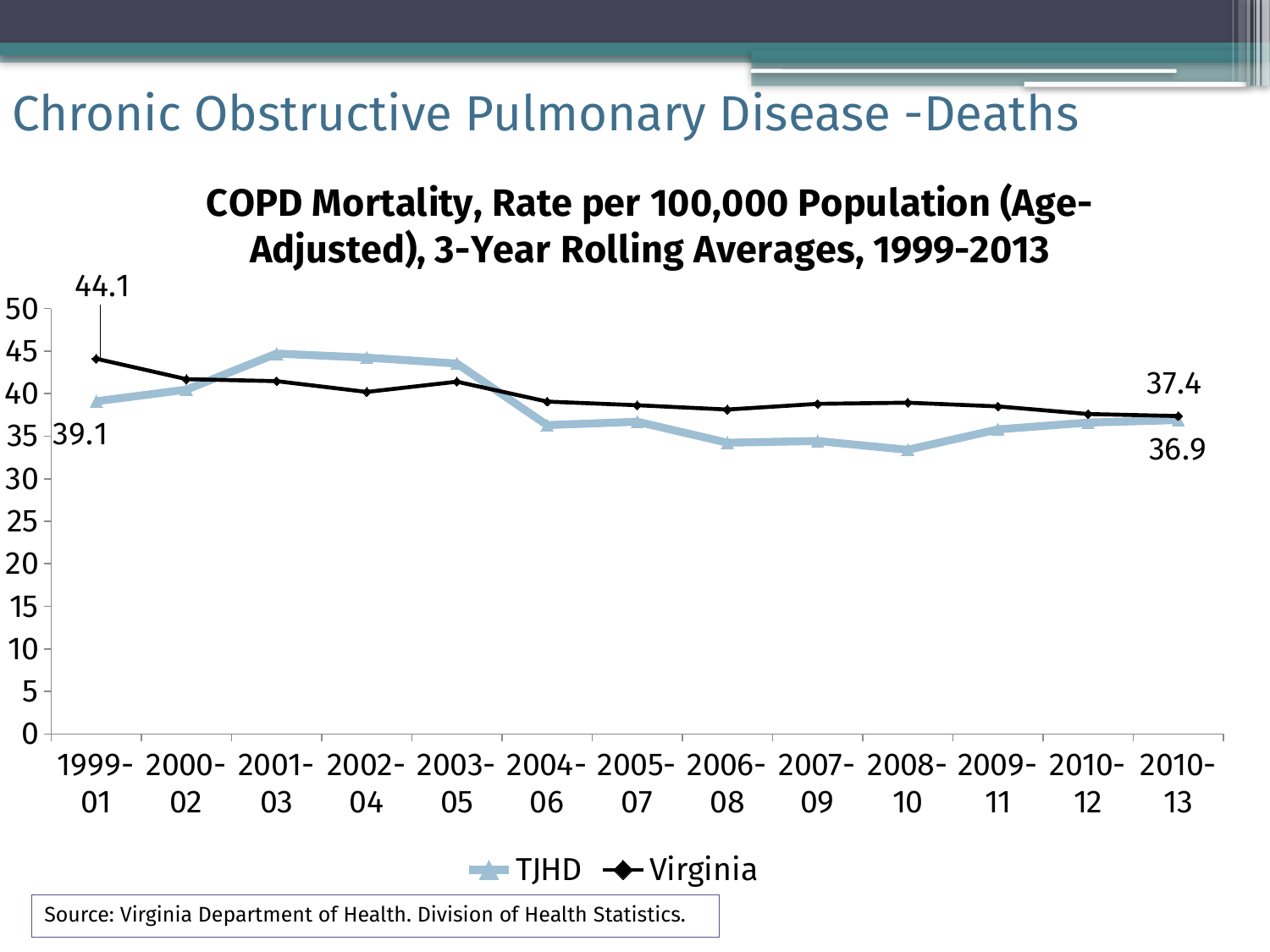

# Chronic Obstructive Pulmonary Disease -Deaths

### Chart: COPD Mortality, Rate per 100,000 Population (Age-Adjusted), 3-Year Rolling Averages, 1999-2013

| Category | TJHD | Virginia |
|---|---|---|
| 1999-01 | 39.1 | 44.099999999999994 |
| 2000-02 | 40.46666666666667 | 41.699999999999996 |
| 2001-03 | 44.70000000000001 | 41.46666666666667 |
| 2002-04 | 44.23333333333333 | 40.2 |
| 2003-05 | 43.53333333333333 | 41.4 |
| 2004-06 | 36.300000000000004 | 39.06666666666667 |
| 2005-07 | 36.699999999999996 | 38.63333333333333 |
| 2006-08 | 34.233333333333334 | 38.13333333333333 |
| 2007-09 | 34.43333333333334 | 38.800000000000004 |
| 2008-10 | 33.4 | 38.93333333333334 |
| 2009-11 | 35.8 | 38.5 |
| 2010-12 | 36.6 | 37.6 |
| 2010-13 | 36.9 | 37.36666666666667 |
Source: Virginia Department of Health. Division of Health Statistics.